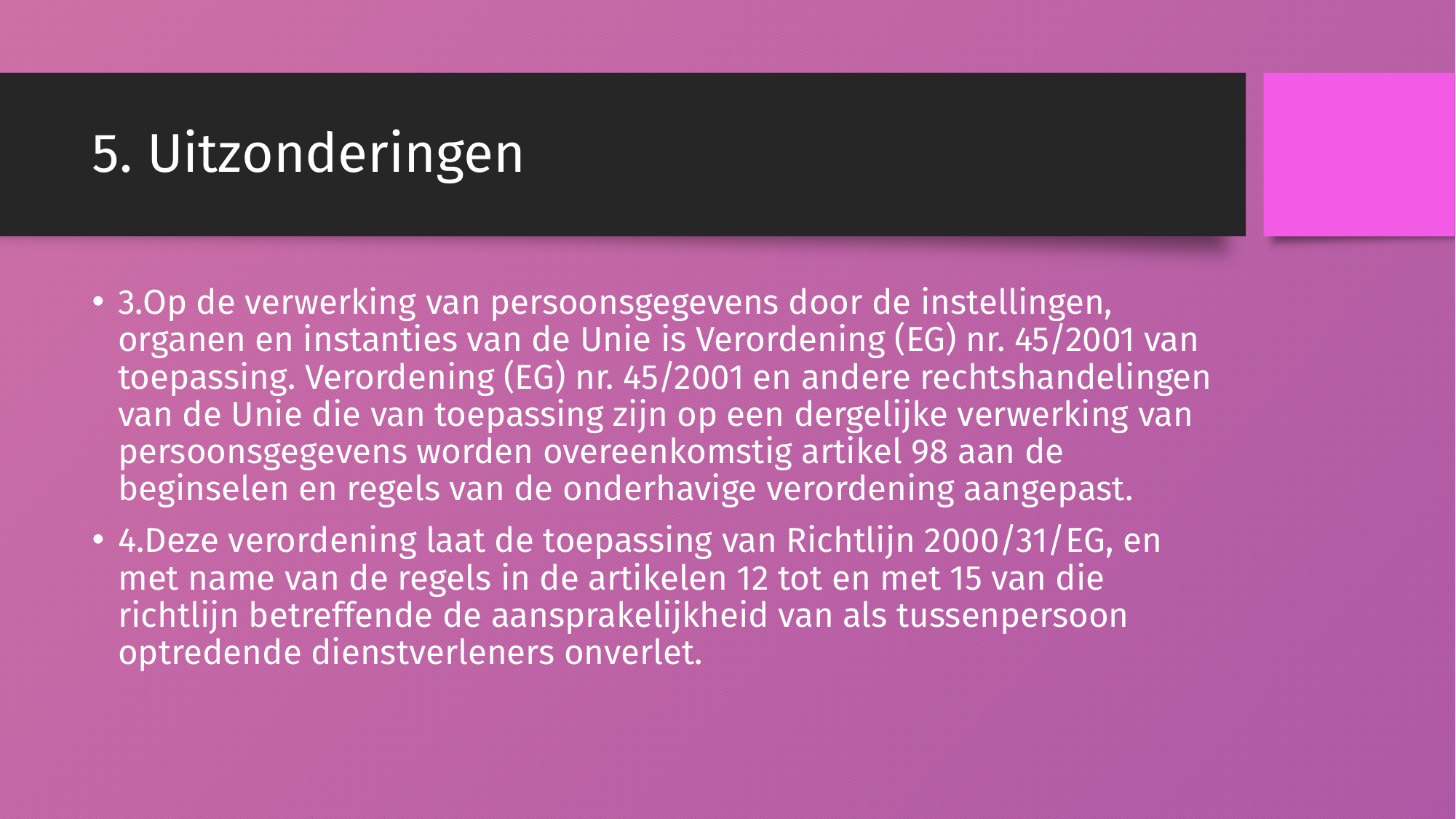

# 5. Uitzonderingen
3.Op de verwerking van persoonsgegevens door de instellingen, organen en instanties van de Unie is Verordening (EG) nr. 45/2001 van toepassing. Verordening (EG) nr. 45/2001 en andere rechtshandelingen van de Unie die van toepassing zijn op een dergelijke verwerking van persoonsgegevens worden overeenkomstig artikel 98 aan de beginselen en regels van de onderhavige verordening aangepast.
4.Deze verordening laat de toepassing van Richtlijn 2000/31/EG, en met name van de regels in de artikelen 12 tot en met 15 van die richtlijn betreffende de aansprakelijkheid van als tussenpersoon optredende dienstverleners onverlet.